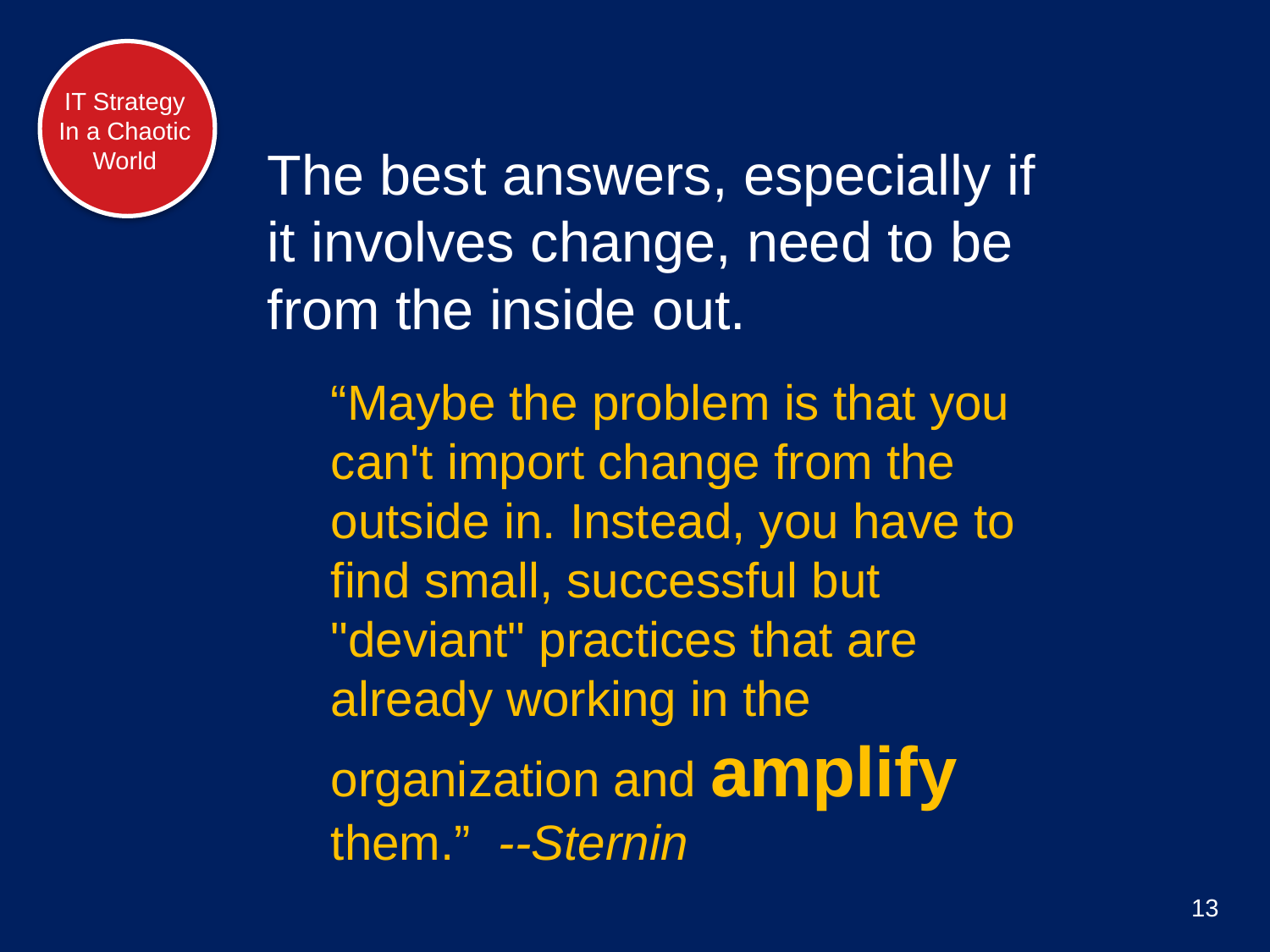

The best answers, especially if it involves change, need to be from the inside out.

“Maybe the problem is that you can't import change from the outside in. Instead, you have to find small, successful but "deviant" practices that are already working in the organization and amplify them.”  --Sternin
13